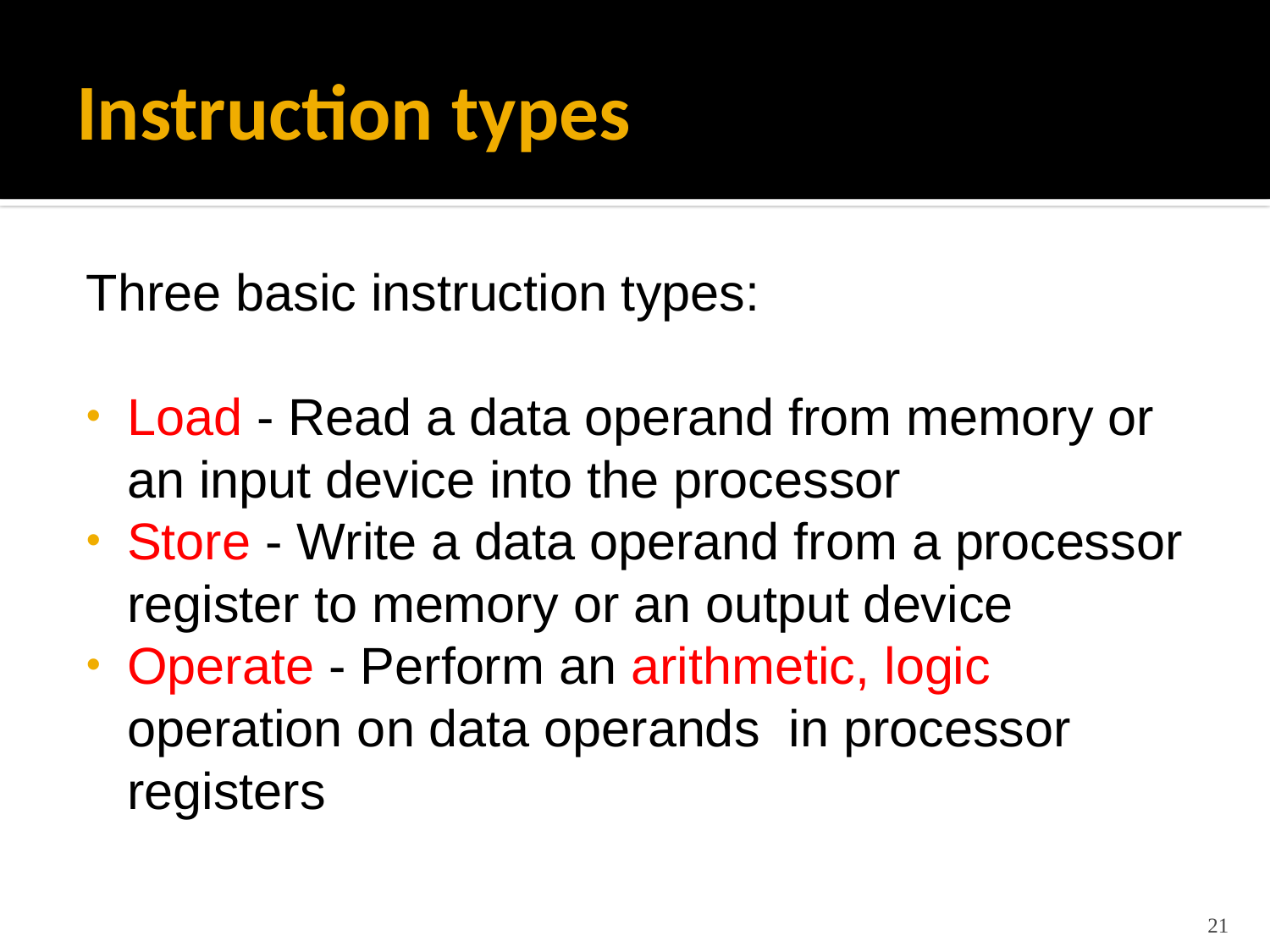

# Instruction types
Three basic instruction types:

Load - Read a data operand from memory or
	an input device into the processor
Store - Write a data operand from a processor
	register to memory or an output device
Operate - Perform an arithmetic, logic
	operation on data operands  in processor
	registers

21